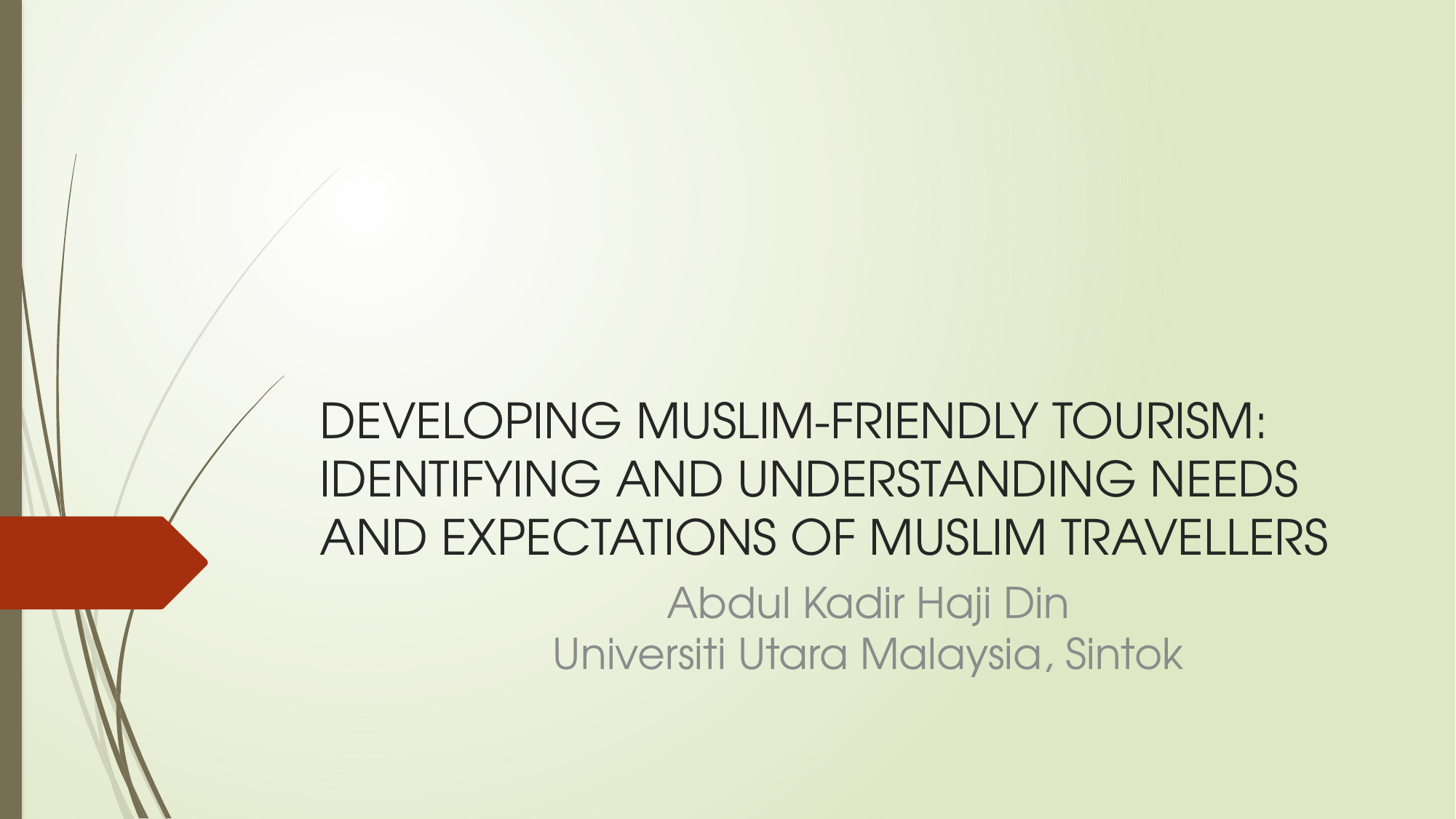

# DEVELOPING MUSLIM-FRIENDLY TOURISM: IDENTIFYING AND UNDERSTANDING NEEDS AND EXPECTATIONS OF MUSLIM TRAVELLERS
Abdul Kadir Haji Din
Universiti Utara Malaysia, Sintok